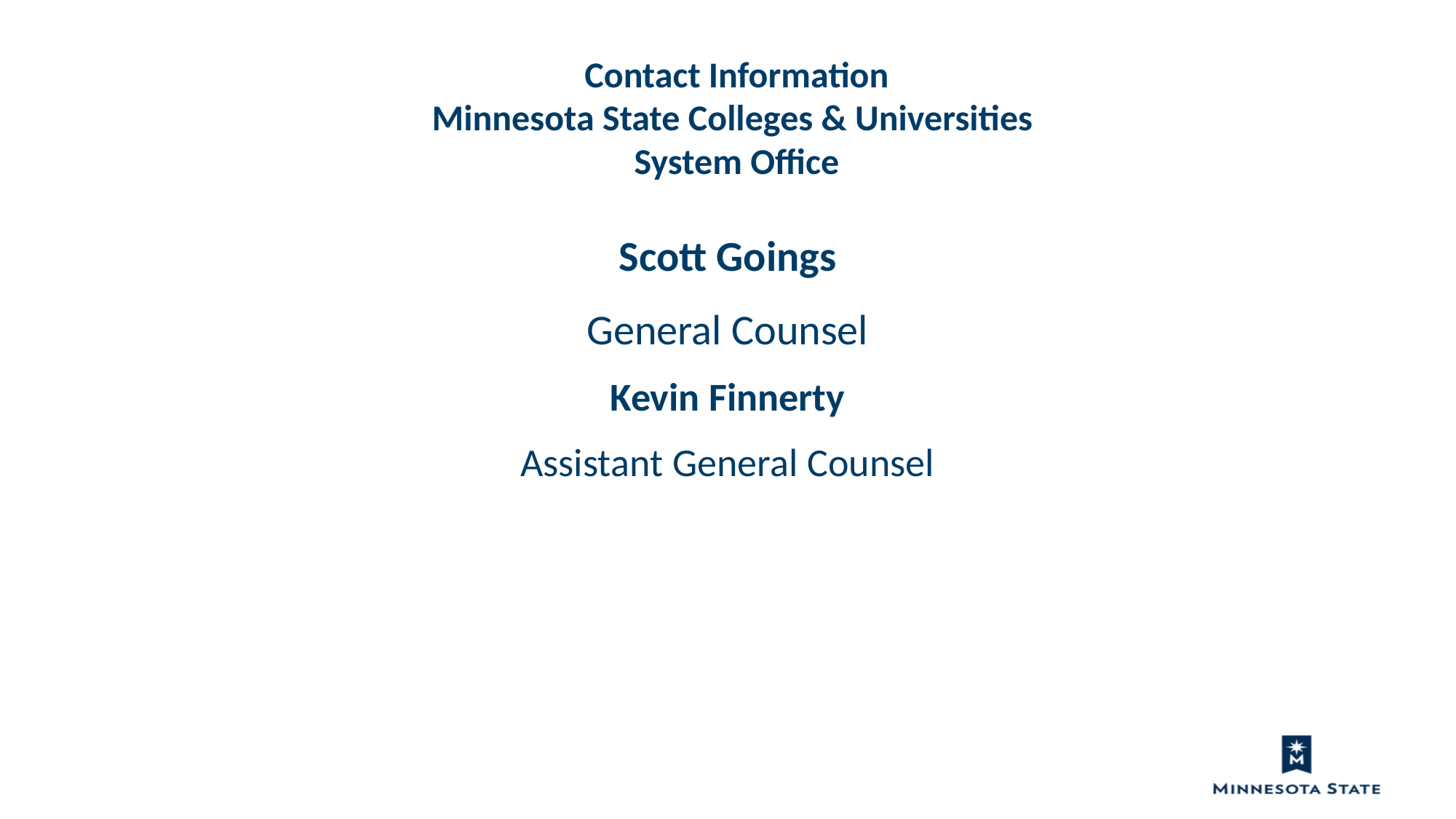

Contact Information
Minnesota State Colleges & Universities
System Office
Scott Goings
General Counsel
Kevin Finnerty
Assistant General Counsel